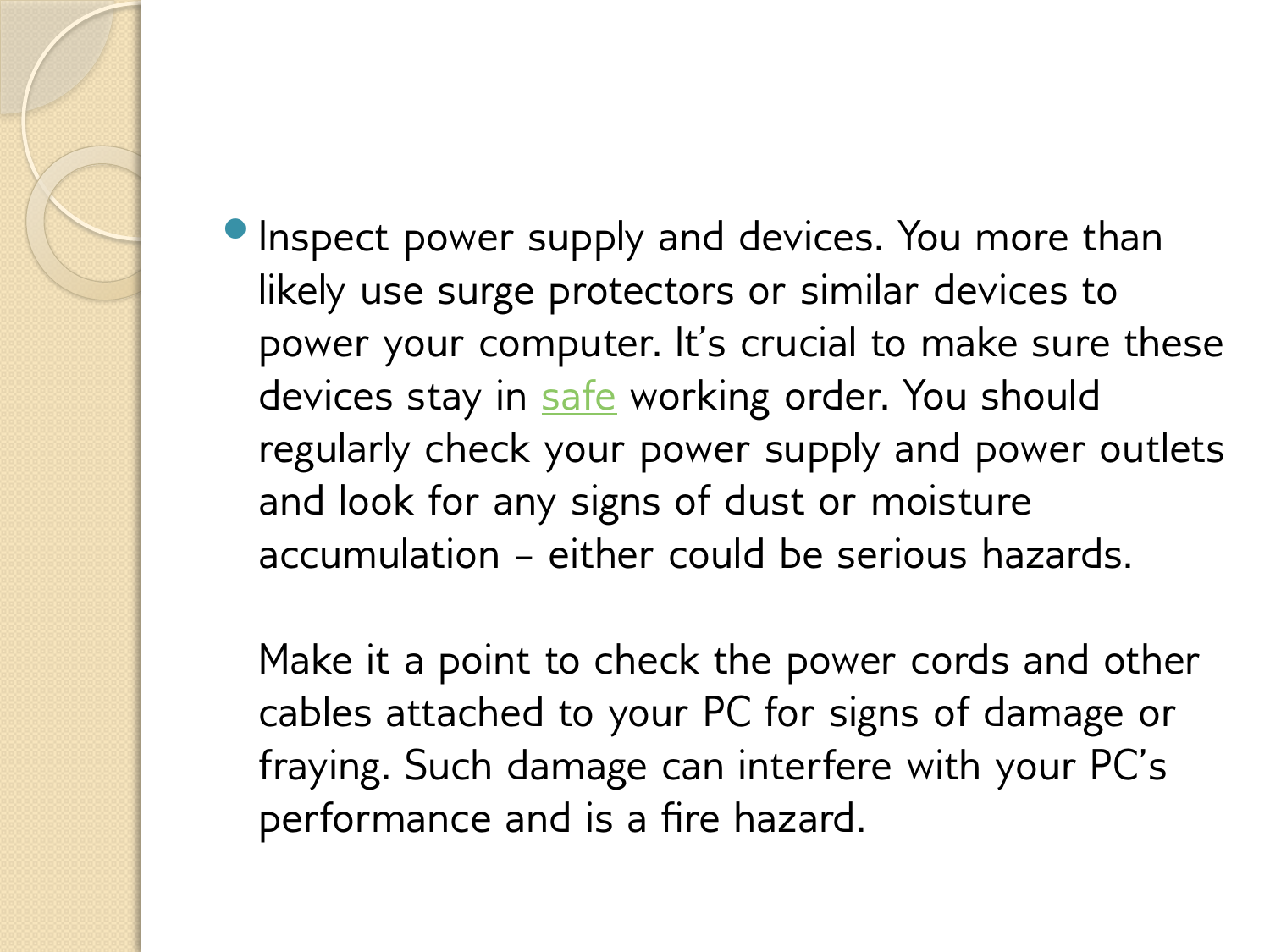

#
Inspect power supply and devices. You more than likely use surge protectors or similar devices to power your computer. It’s crucial to make sure these devices stay in safe working order. You should regularly check your power supply and power outlets and look for any signs of dust or moisture accumulation – either could be serious hazards.
Make it a point to check the power cords and other cables attached to your PC for signs of damage or fraying. Such damage can interfere with your PC’s performance and is a fire hazard.